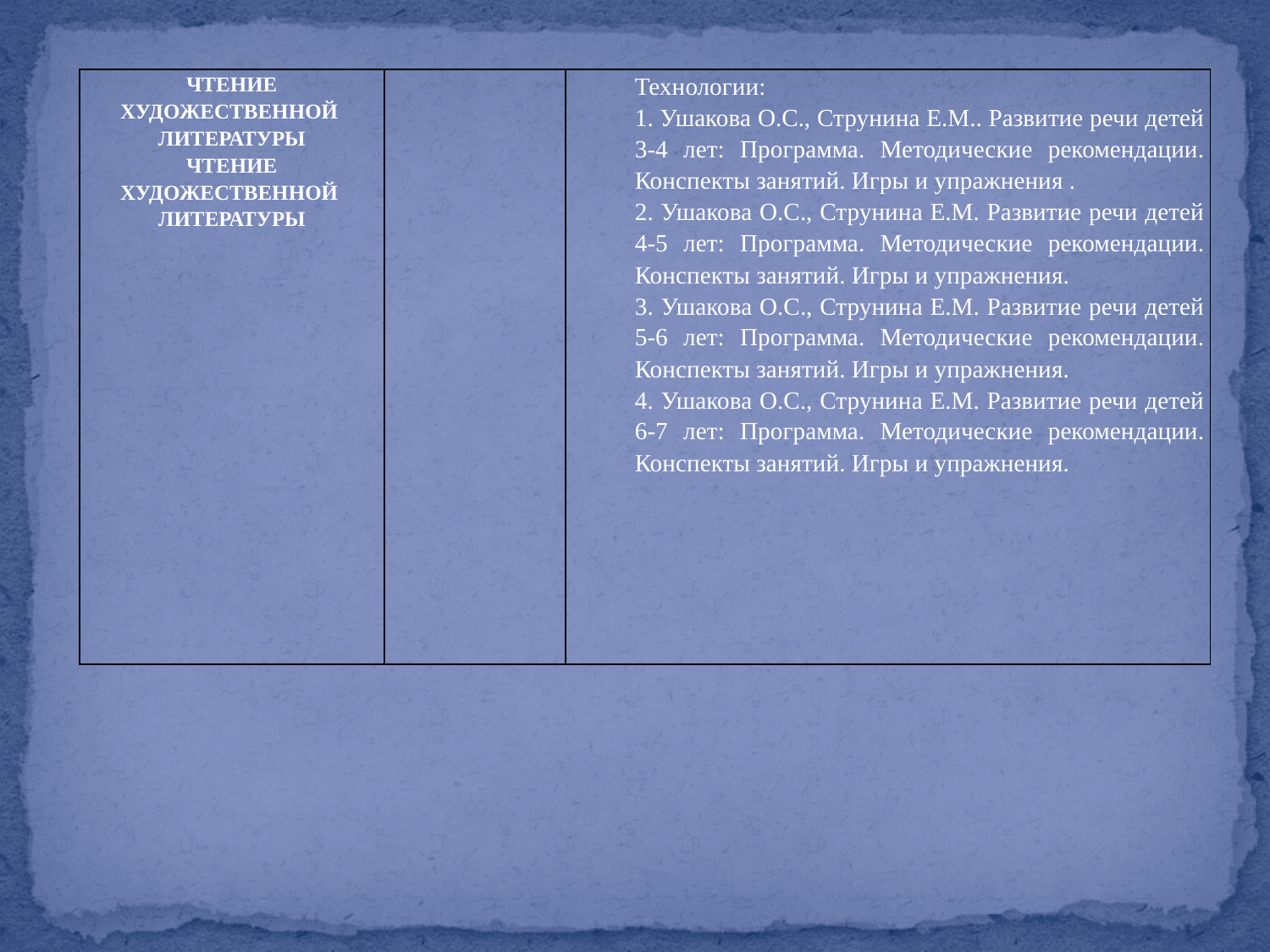

| ЧТЕНИЕ ХУДОЖЕСТВЕННОЙ ЛИТЕРАТУРЫ ЧТЕНИЕ ХУДОЖЕСТВЕННОЙ ЛИТЕРАТУРЫ |  | Технологии: 1. Ушакова О.С., Струнина Е.М.. Развитие речи детей 3-4 лет: Программа. Методические рекомендации. Конспекты занятий. Игры и упражнения . 2. Ушакова О.С., Струнина Е.М. Развитие речи детей 4-5 лет: Программа. Методические рекомендации. Конспекты занятий. Игры и упражнения. 3. Ушакова О.С., Струнина Е.М. Развитие речи детей 5-6 лет: Программа. Методические рекомендации. Конспекты занятий. Игры и упражнения. 4. Ушакова О.С., Струнина Е.М. Развитие речи детей 6-7 лет: Программа. Методические рекомендации. Конспекты занятий. Игры и упражнения. |
| --- | --- | --- |